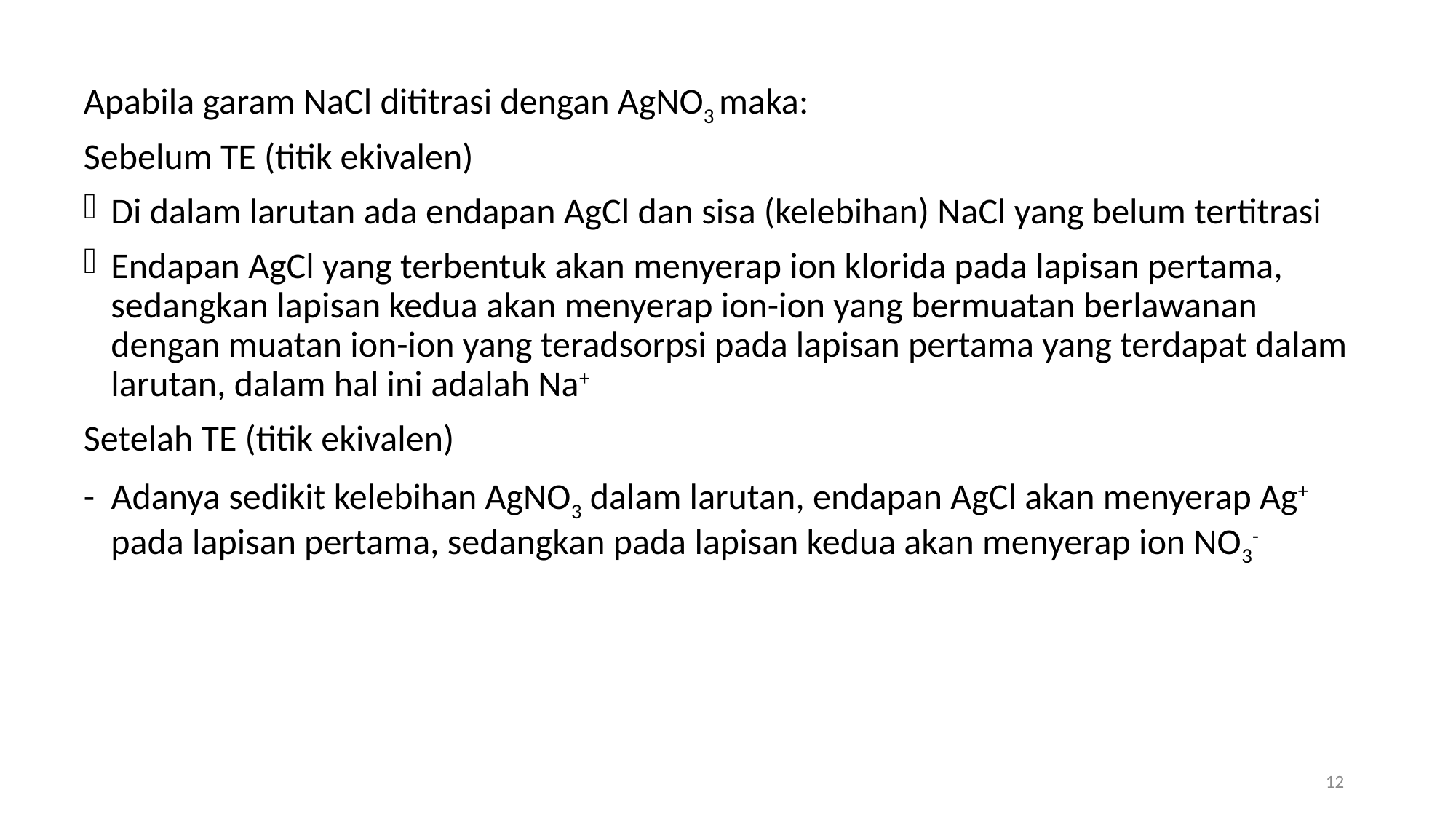

Apabila garam NaCl dititrasi dengan AgNO3 maka:
Sebelum TE (titik ekivalen)
Di dalam larutan ada endapan AgCl dan sisa (kelebihan) NaCl yang belum tertitrasi
Endapan AgCl yang terbentuk akan menyerap ion klorida pada lapisan pertama, sedangkan lapisan kedua akan menyerap ion-ion yang bermuatan berlawanan dengan muatan ion-ion yang teradsorpsi pada lapisan pertama yang terdapat dalam larutan, dalam hal ini adalah Na+
Setelah TE (titik ekivalen)
-  Adanya sedikit kelebihan AgNO3 dalam larutan, endapan AgCl akan menyerap Ag+ pada lapisan pertama, sedangkan pada lapisan kedua akan menyerap ion NO3-
12